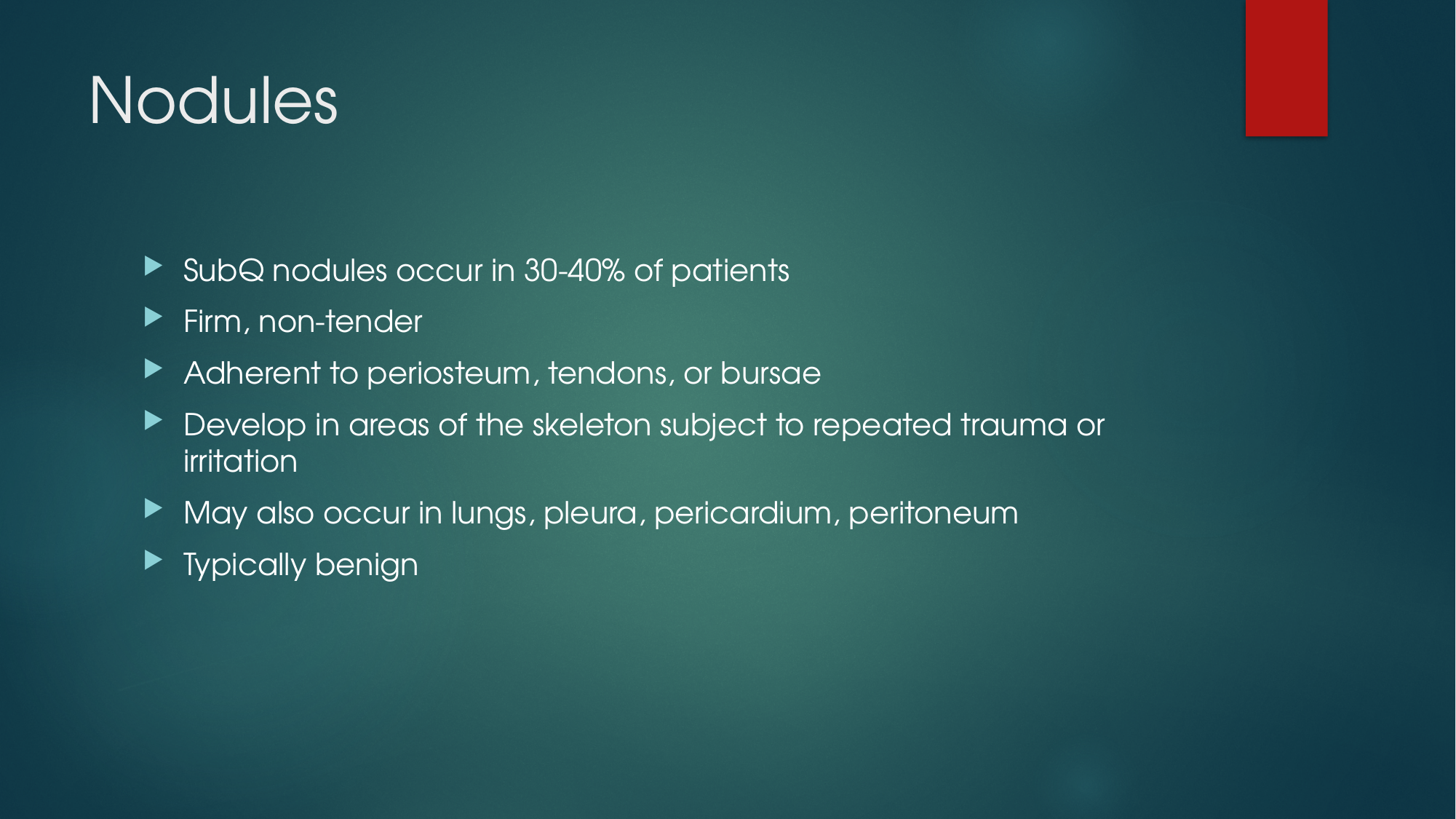

# Nodules
SubQ nodules occur in 30-40% of patients
Firm, non-tender
Adherent to periosteum, tendons, or bursae
Develop in areas of the skeleton subject to repeated trauma or irritation
May also occur in lungs, pleura, pericardium, peritoneum
Typically benign